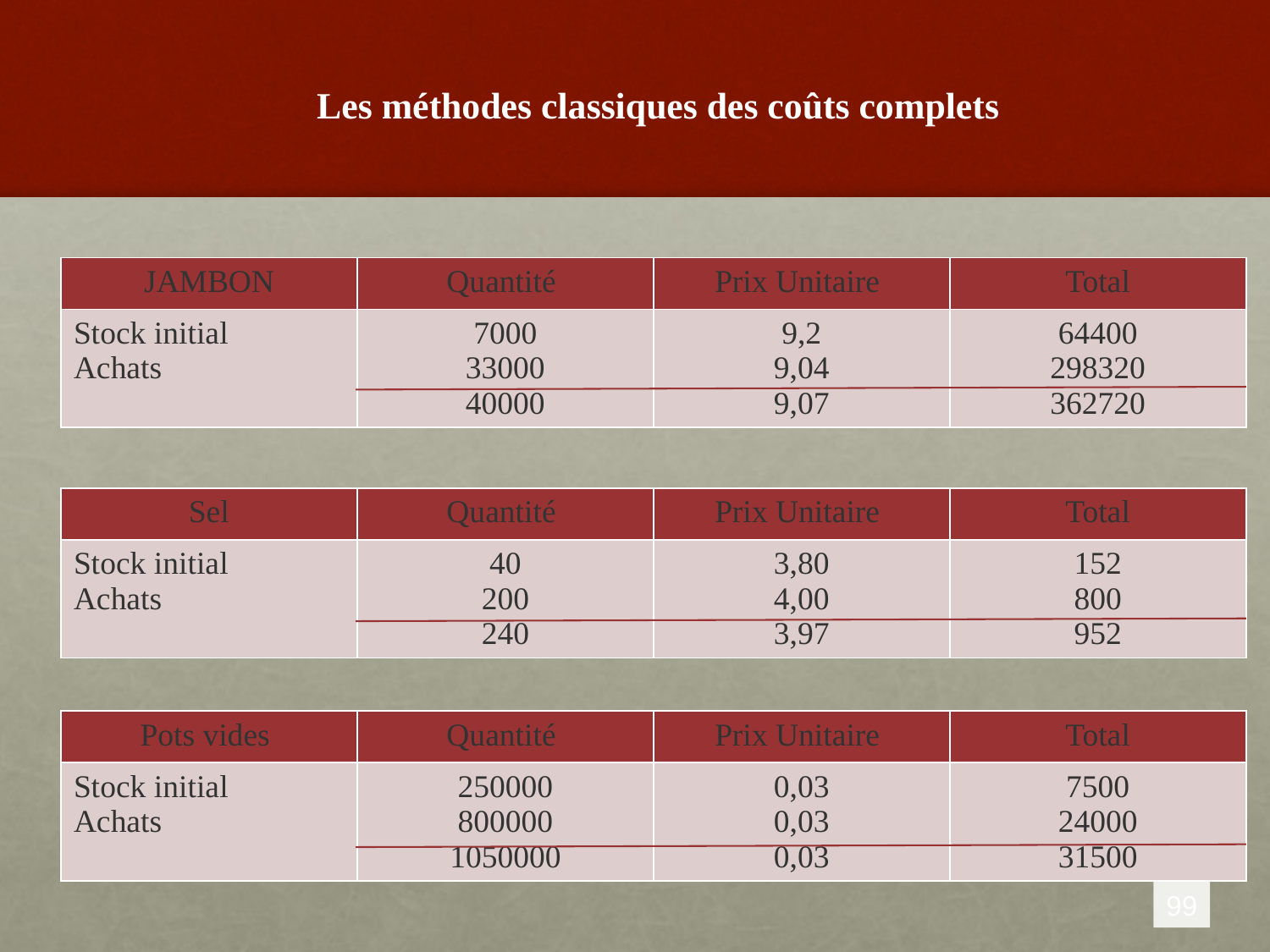

# Les méthodes classiques des coûts complets
| JAMBON | Quantité | Prix Unitaire | Total |
| --- | --- | --- | --- |
| Stock initial Achats | 7000 33000 40000 | 9,2 9,04 9,07 | 64400 298320 362720 |
| Sel | Quantité | Prix Unitaire | Total |
| --- | --- | --- | --- |
| Stock initial Achats | 40 200 240 | 3,80 4,00 3,97 | 152 800 952 |
| Pots vides | Quantité | Prix Unitaire | Total |
| --- | --- | --- | --- |
| Stock initial Achats | 250000 800000 1050000 | 0,03 0,03 0,03 | 7500 24000 31500 |
99